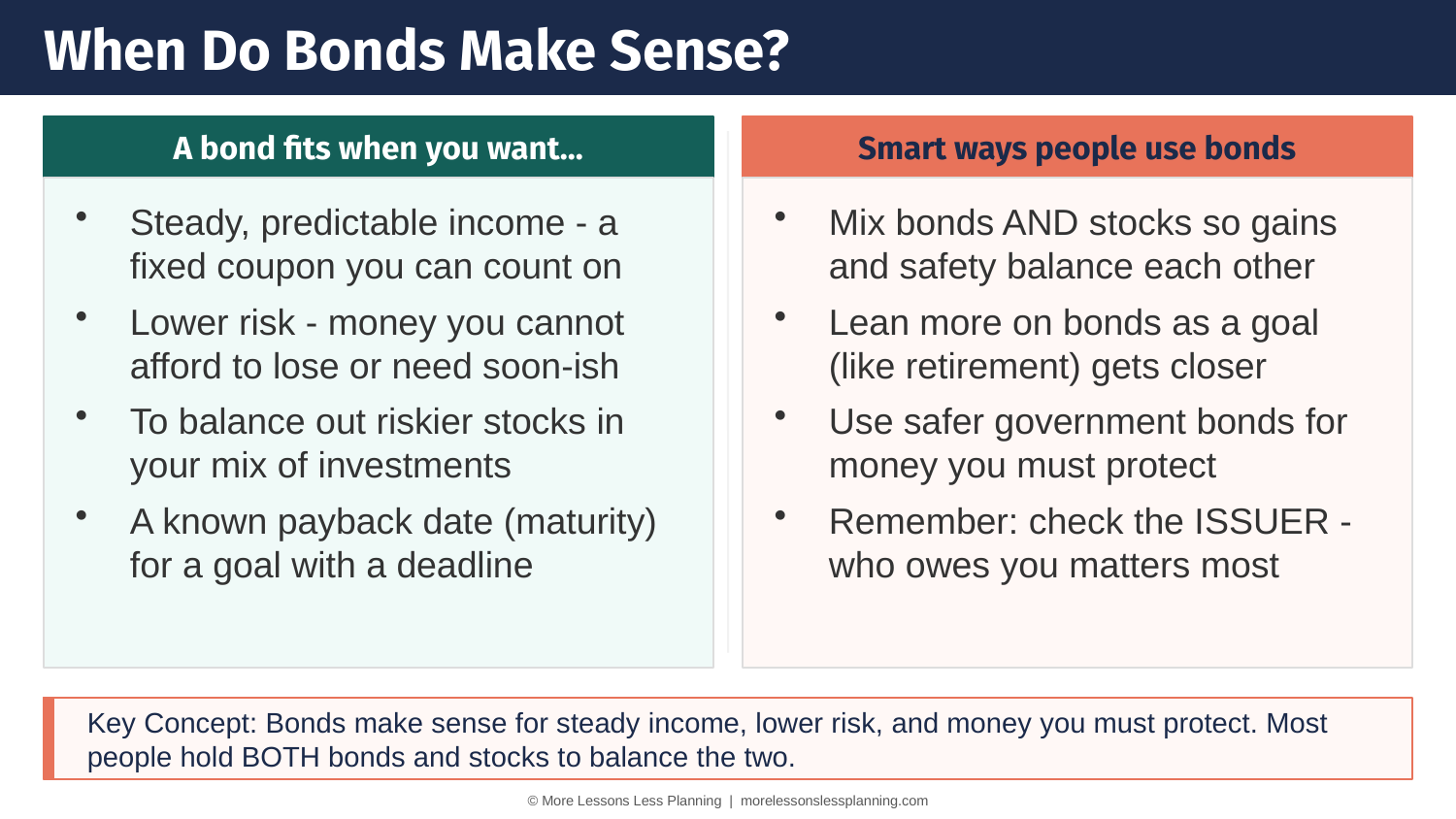

When Do Bonds Make Sense?

A bond fits when you want...

Smart ways people use bonds

Steady, predictable income - a fixed coupon you can count on
Lower risk - money you cannot afford to lose or need soon-ish
To balance out riskier stocks in your mix of investments
A known payback date (maturity) for a goal with a deadline
Mix bonds AND stocks so gains and safety balance each other
Lean more on bonds as a goal (like retirement) gets closer
Use safer government bonds for money you must protect
Remember: check the ISSUER - who owes you matters most

Key Concept: Bonds make sense for steady income, lower risk, and money you must protect. Most people hold BOTH bonds and stocks to balance the two.
© More Lessons Less Planning  |  morelessonslessplanning.com